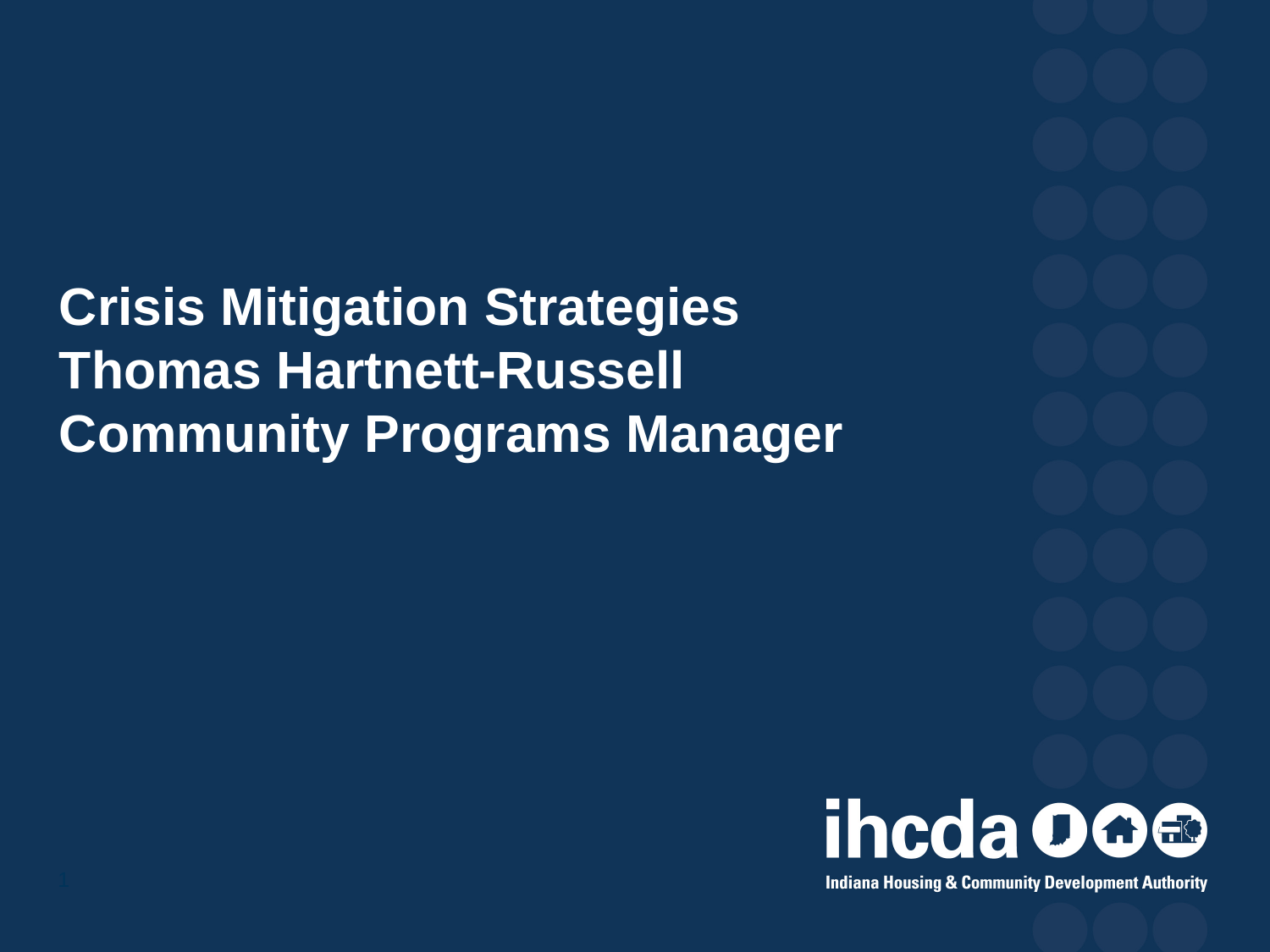

# Crisis Mitigation Strategies Thomas Hartnett-Russell Community Programs Manager
1